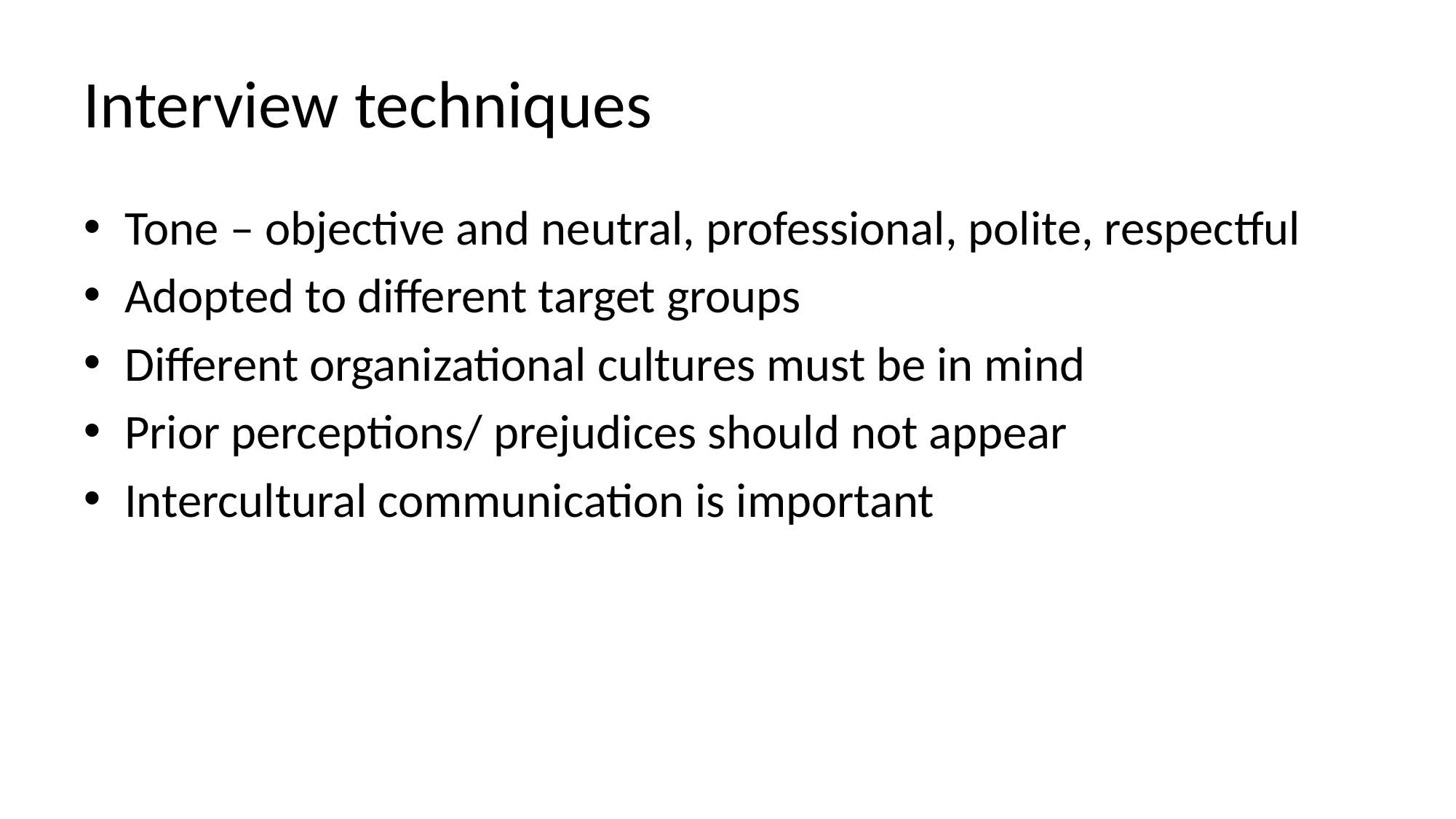

# Interview techniques
Tone – objective and neutral, professional, polite, respectful
Adopted to different target groups
Different organizational cultures must be in mind
Prior perceptions/ prejudices should not appear
Intercultural communication is important